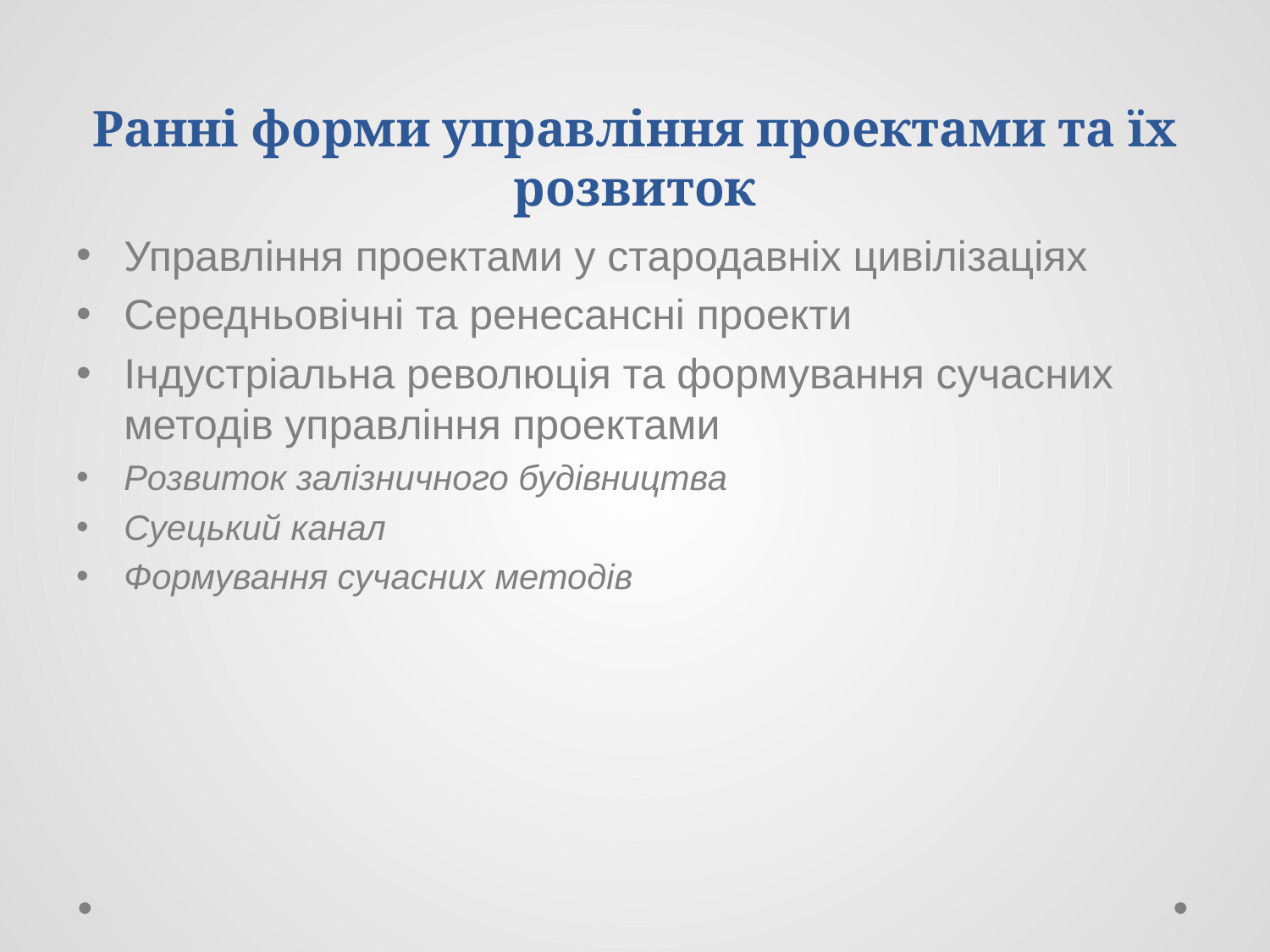

# Ранні форми управління проектами та їх розвиток
Управління проектами у стародавніх цивілізаціях
Середньовічні та ренесансні проекти
Індустріальна революція та формування сучасних методів управління проектами
Розвиток залізничного будівництва
Суецький канал
Формування сучасних методів